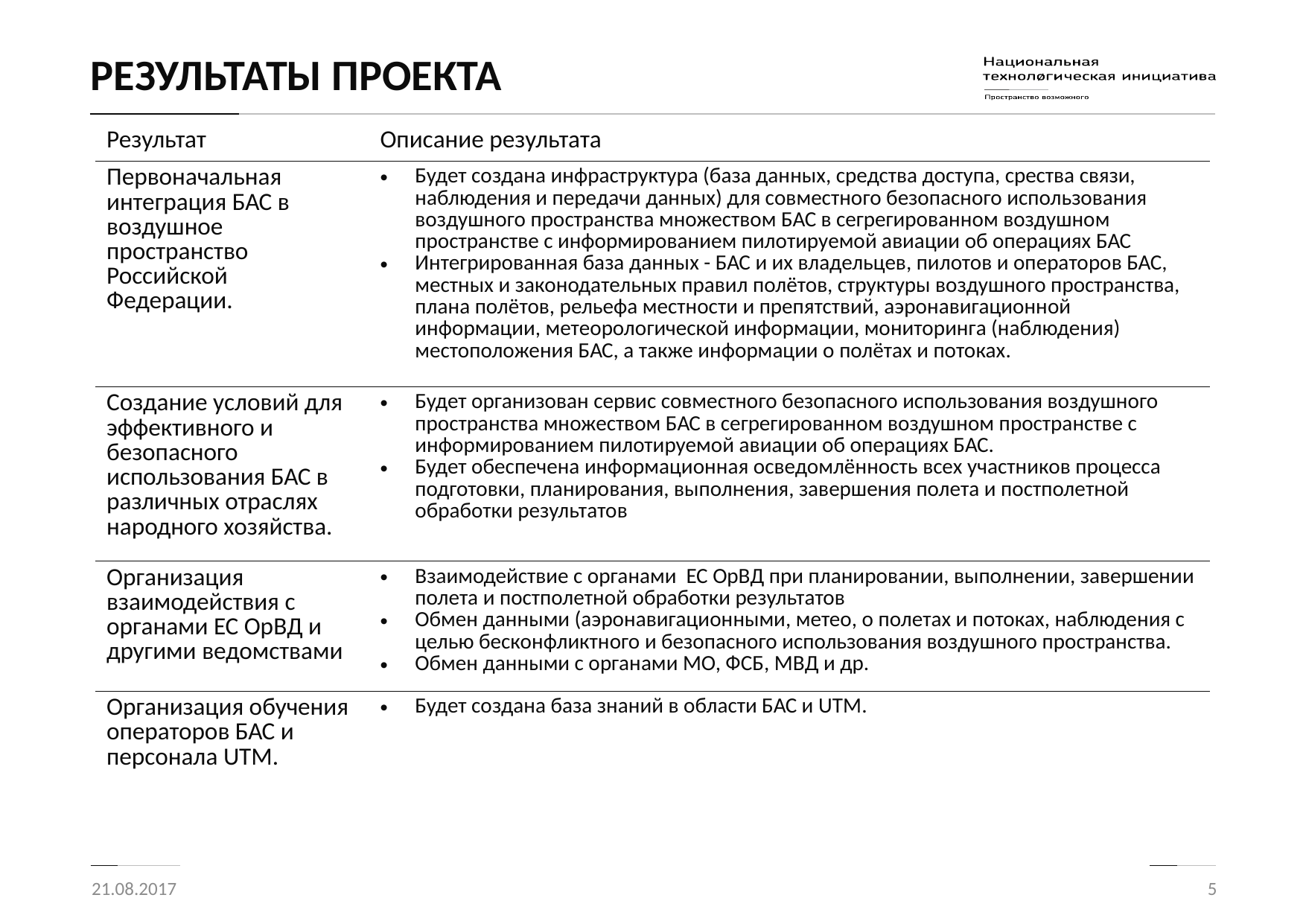

# Результаты проекта
| Результат | Описание результата |
| --- | --- |
| Первоначальная интеграция БАС в воздушное пространство Российской Федерации. | Будет создана инфраструктура (база данных, средства доступа, срества связи, наблюдения и передачи данных) для совместного безопасного использования воздушного пространства множеством БАС в сегрегированном воздушном пространстве с информированием пилотируемой авиации об операциях БАС Интегрированная база данных - БАС и их владельцев, пилотов и операторов БАС, местных и законодательных правил полётов, структуры воздушного пространства, плана полётов, рельефа местности и препятствий, аэронавигационной информации, метеорологической информации, мониторинга (наблюдения) местоположения БАС, а также информации о полётах и потоках. |
| Создание условий для эффективного и безопасного использования БАС в различных отраслях народного хозяйства. | Будет организован сервис совместного безопасного использования воздушного пространства множеством БАС в сегрегированном воздушном пространстве с информированием пилотируемой авиации об операциях БАС. Будет обеспечена информационная осведомлённость всех участников процесса подготовки, планирования, выполнения, завершения полета и постполетной обработки результатов |
| Организация взаимодействия с органами ЕС ОрВД и другими ведомствами | Взаимодействие с органами ЕС ОрВД при планировании, выполнении, завершении полета и постполетной обработки результатов Обмен данными (аэронавигационными, метео, о полетах и потоках, наблюдения с целью бесконфликтного и безопасного использования воздушного пространства. Обмен данными с органами МО, ФСБ, МВД и др. |
| Организация обучения операторов БАС и персонала UTM. | Будет создана база знаний в области БАС и UTM. |
21.08.2017
5